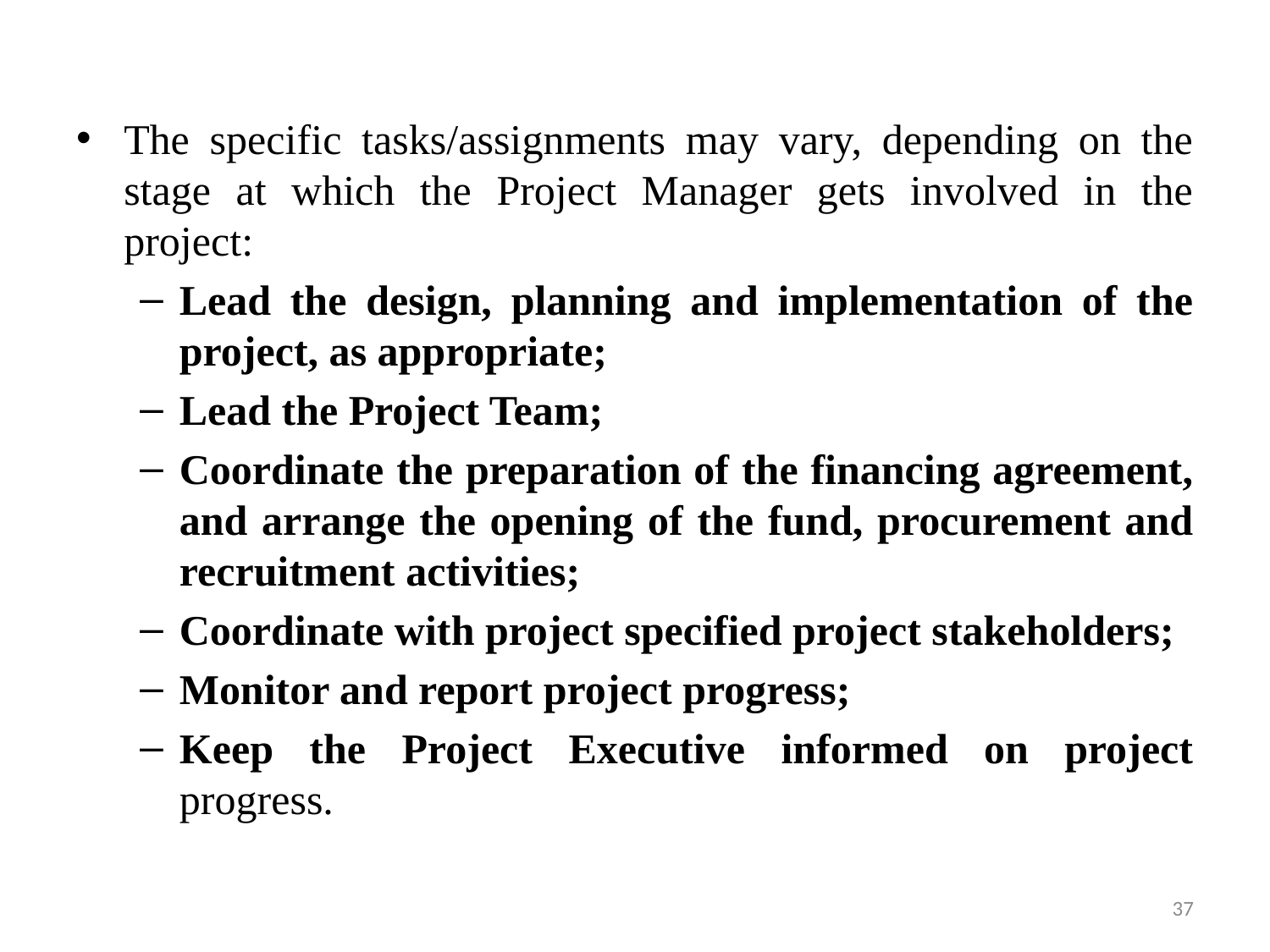

The specific tasks/assignments may vary, depending on the stage at which the Project Manager gets involved in the project:
Lead the design, planning and implementation of the project, as appropriate;
Lead the Project Team;
Coordinate the preparation of the financing agreement, and arrange the opening of the fund, procurement and recruitment activities;
Coordinate with project specified project stakeholders;
Monitor and report project progress;
Keep the Project Executive informed on project progress.

37